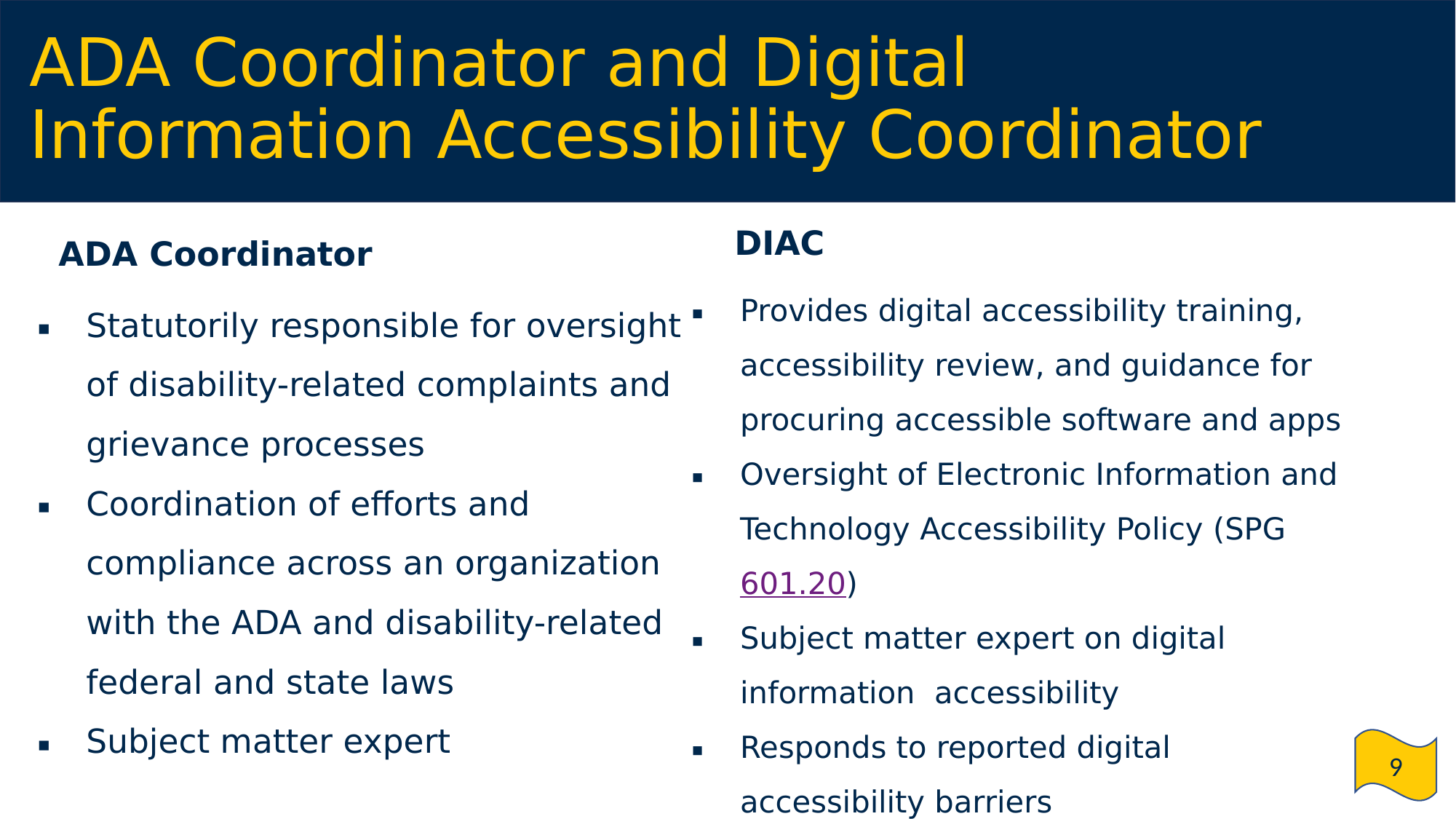

# ADA Coordinator and Digital Information Accessibility Coordinator
DIAC
ADA Coordinator
Provides digital accessibility training, accessibility review, and guidance for procuring accessible software and apps
Oversight of Electronic Information and Technology Accessibility Policy (SPG 601.20)
Subject matter expert on digital information  accessibility
Responds to reported digital accessibility barriers

Statutorily responsible for oversight of disability-related complaints and grievance processes
Coordination of efforts and compliance across an organization with the ADA and disability-related federal and state laws
Subject matter expert